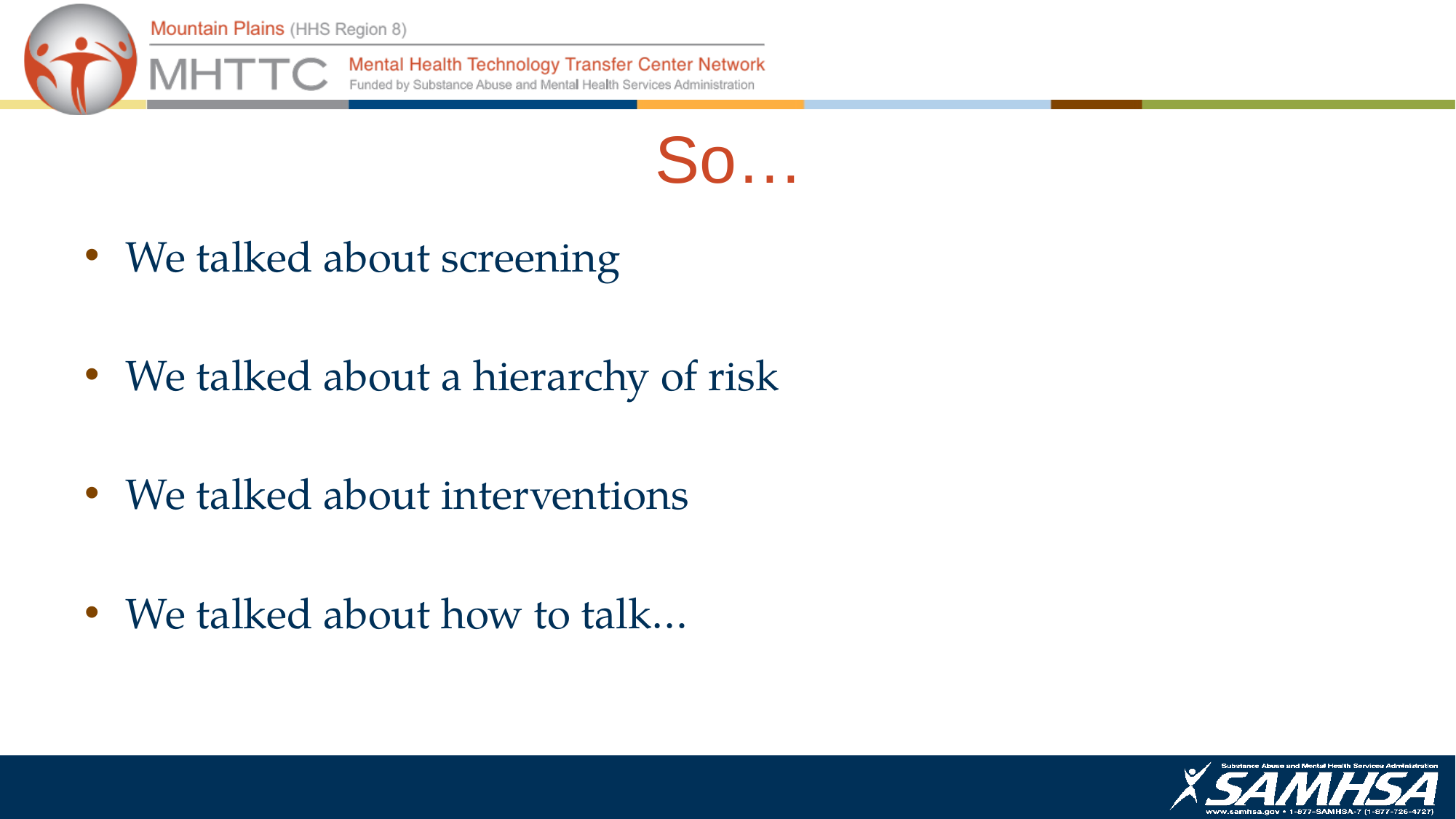

# So…
We talked about screening

We talked about a hierarchy of risk

We talked about interventions

We talked about how to talk…